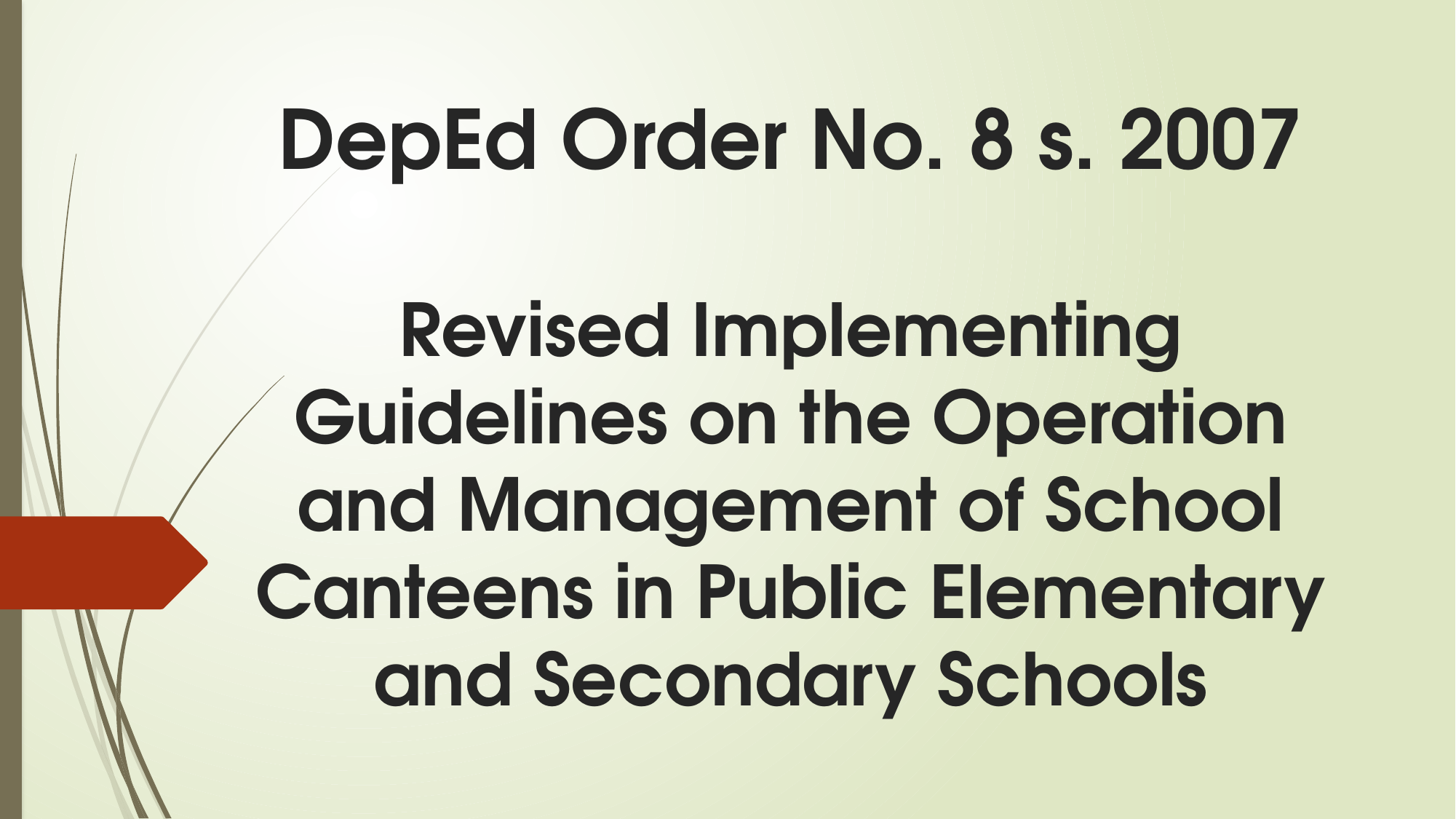

# DepEd Order No. 8 s. 2007 Revised Implementing Guidelines on the Operation and Management of School Canteens in Public Elementary and Secondary Schools